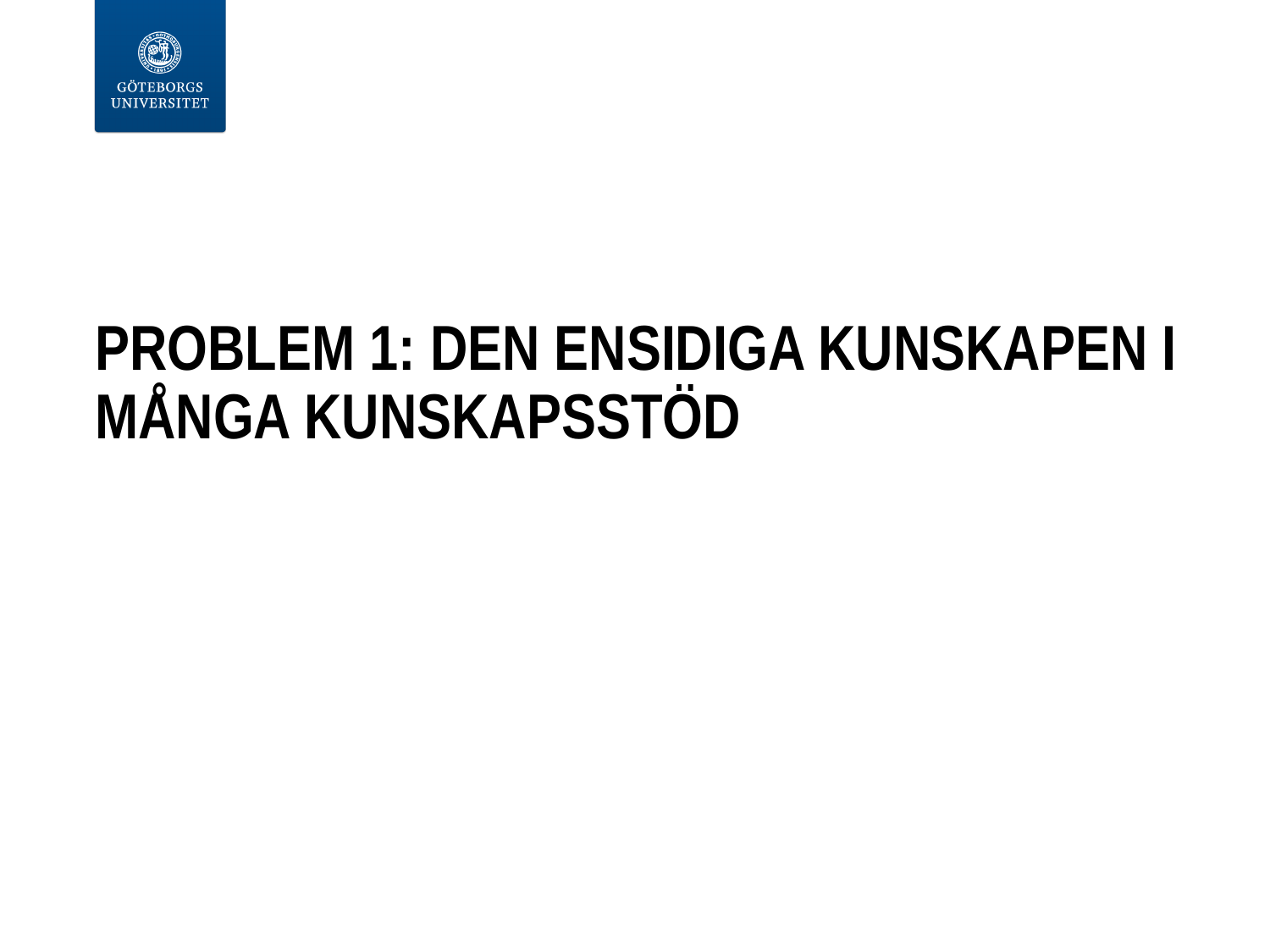

# Problem 1: den ensidiga kunskapen i många kunskapsstöd